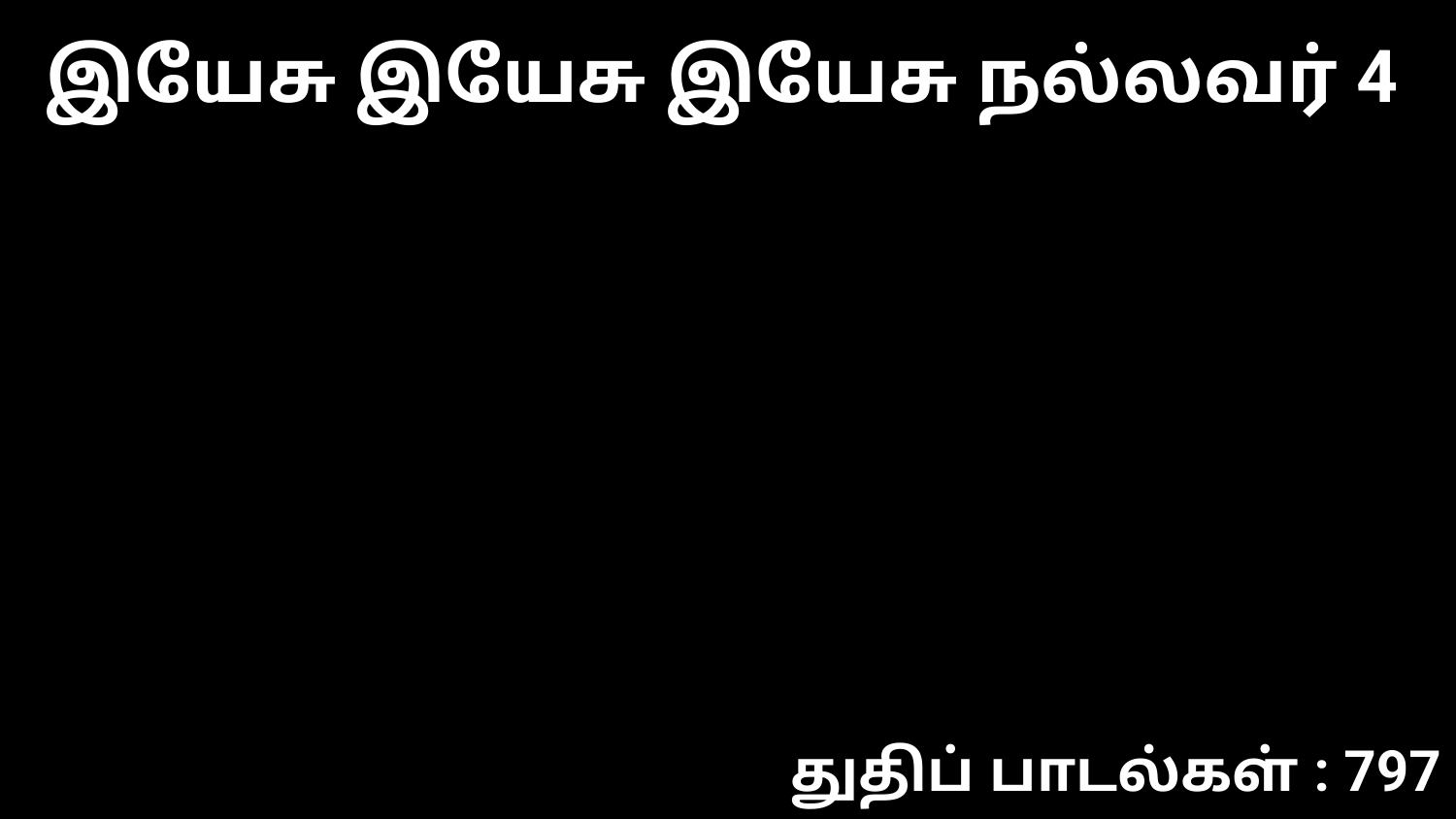

இயேசு இயேசு இயேசு நல்லவர் 4
துதிப் பாடல்கள் : 797